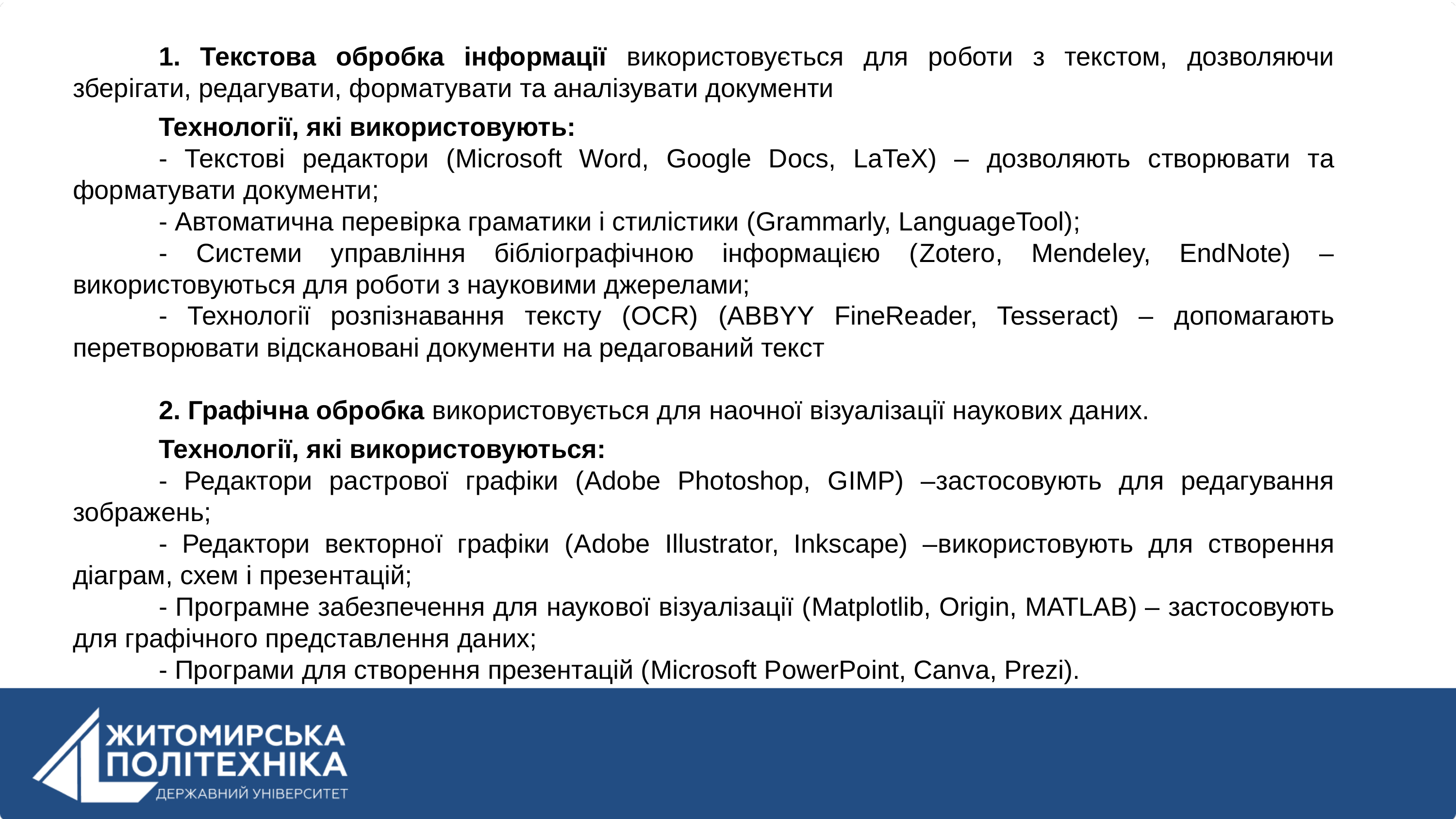

1. Текстова обробка інформації використовується для роботи з текстом, дозволяючи зберігати, редагувати, форматувати та аналізувати документи

Технології, які використовують:
- Текстові редактори (Microsoft Word, Google Docs, LaTeX) – дозволяють створювати та форматувати документи;
- Автоматична перевірка граматики і стилістики (Grammarly, LanguageTool);
- Системи управління бібліографічною інформацією (Zotero, Mendeley, EndNote) – використовуються для роботи з науковими джерелами;
- Технології розпізнавання тексту (OCR) (ABBYY FineReader, Tesseract) – допомагають перетворювати відскановані документи на редагований текст

2. Графічна обробка використовується для наочної візуалізації наукових даних.

Технології, які використовуються:
- Редактори растрової графіки (Adobe Photoshop, GIMP) –застосовують для редагування зображень;
- Редактори векторної графіки (Adobe Illustrator, Inkscape) –використовують для створення діаграм, схем і презентацій;
- Програмне забезпечення для наукової візуалізації (Matplotlib, Origin, MATLAB) – застосовують для графічного представлення даних;
- Програми для створення презентацій (Microsoft PowerPoint, Canva, Prezi).